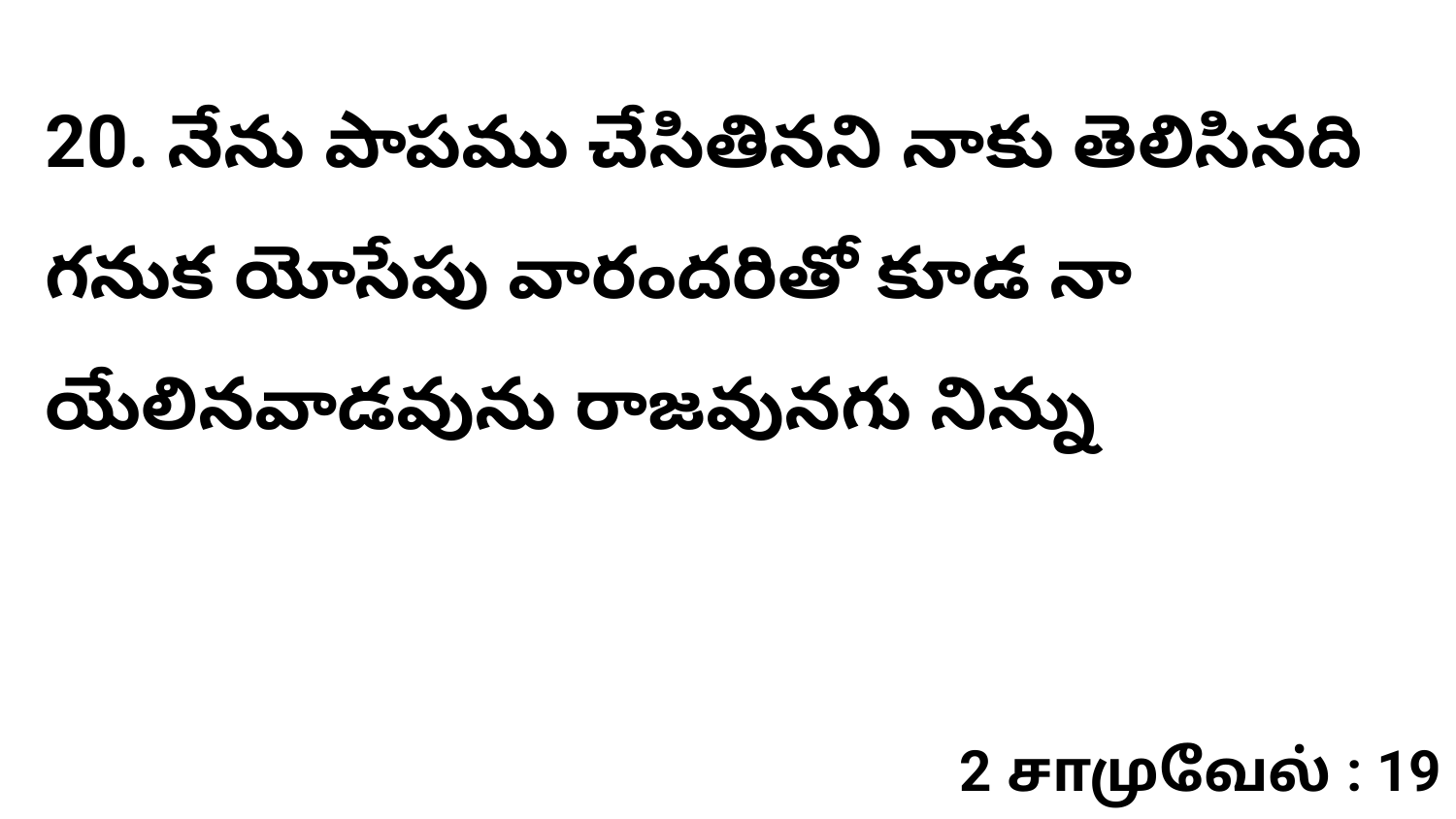

20. ​నేను పాపము చేసితినని నాకు తెలిసినది గనుక యోసేపు వారందరితో కూడ నా యేలినవాడవును రాజవునగు నిన్ను
2 சாமுவேல் : 19